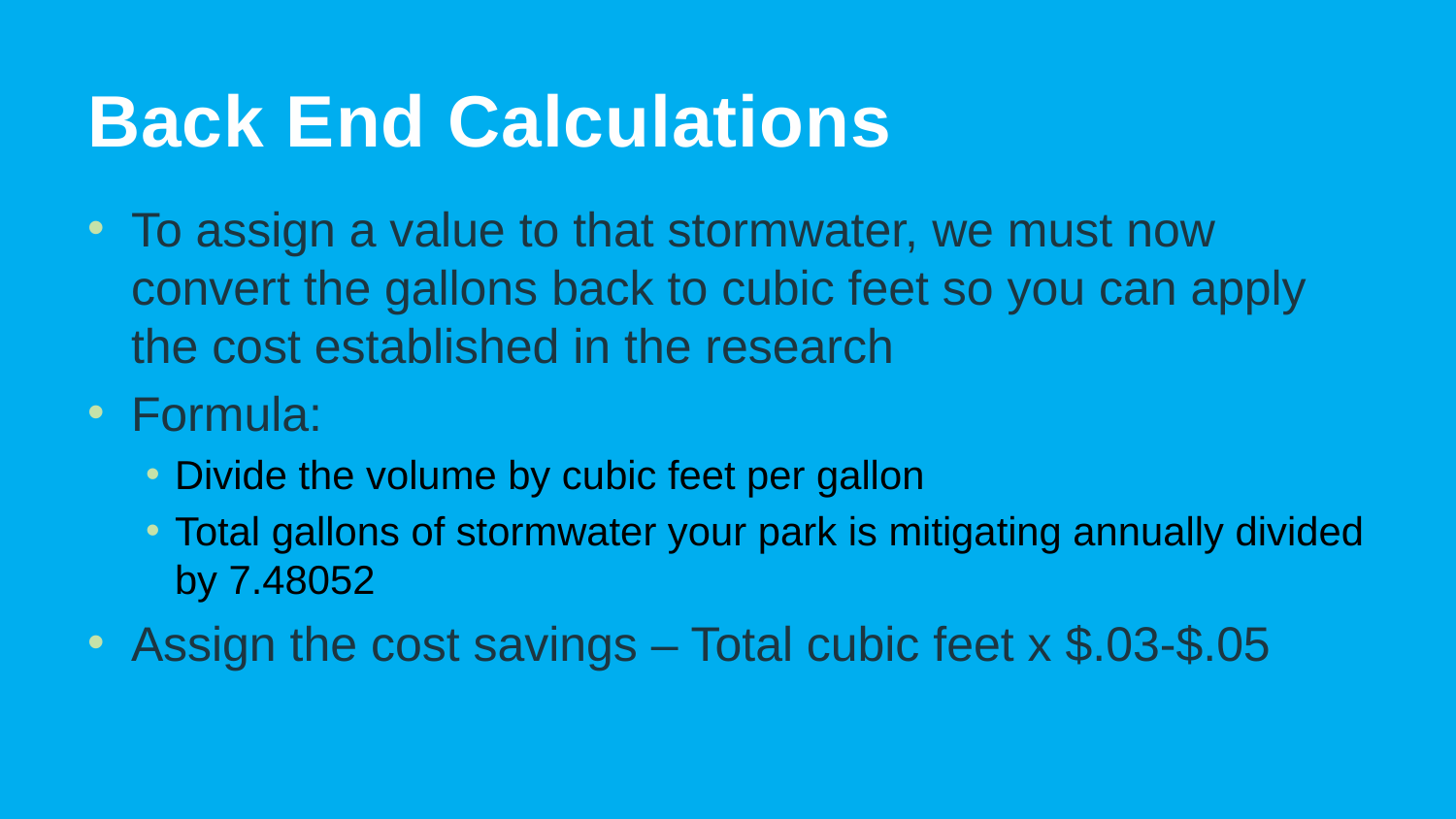

# Back End Calculations
To assign a value to that stormwater, we must now convert the gallons back to cubic feet so you can apply the cost established in the research
Formula:
Divide the volume by cubic feet per gallon
Total gallons of stormwater your park is mitigating annually divided by 7.48052
Assign the cost savings – Total cubic feet x $.03-$.05